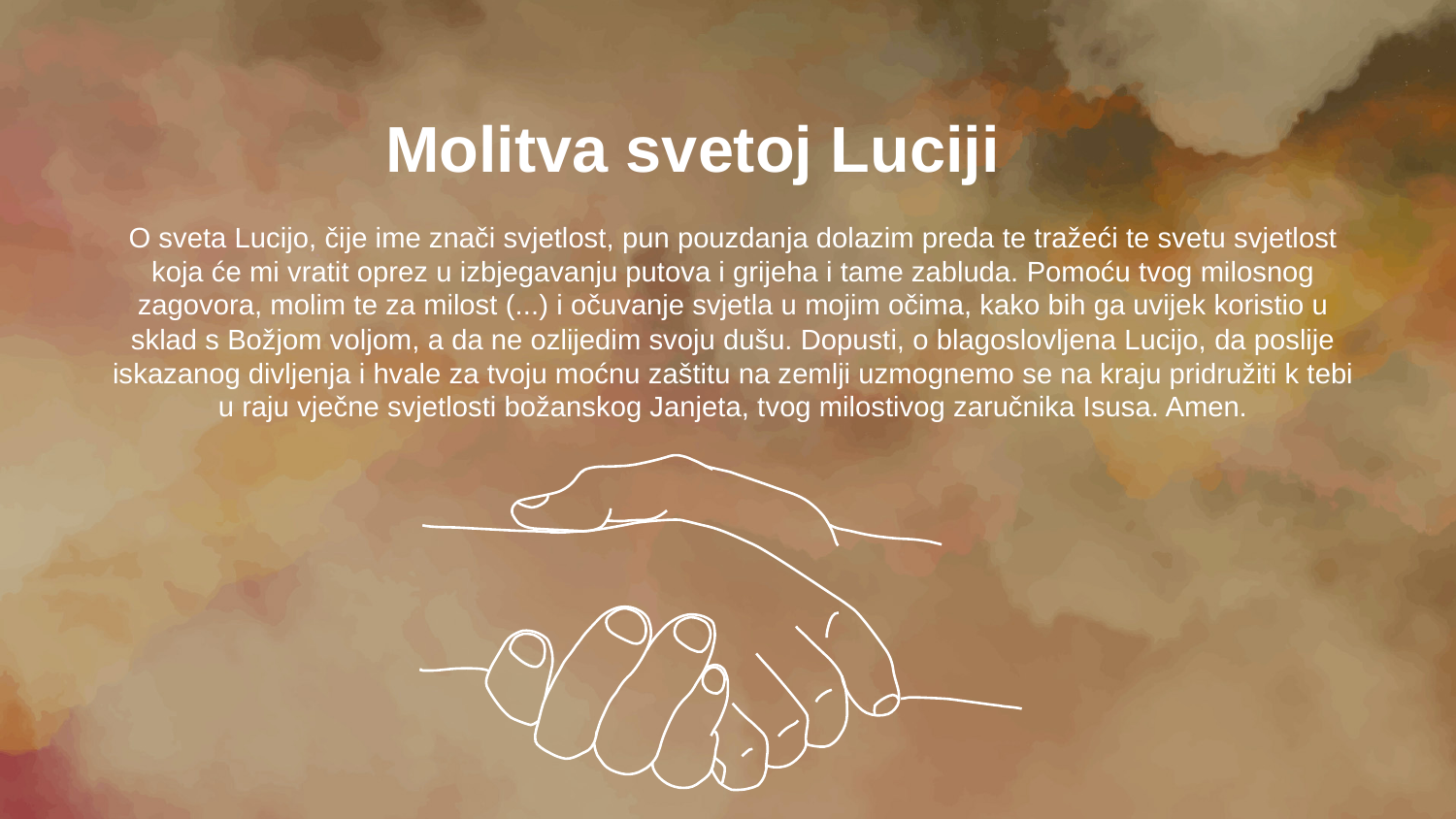

# Molitva svetoj Luciji
O sveta Lucijo, čije ime znači svjetlost, pun pouzdanja dolazim preda te tražeći te svetu svjetlost koja će mi vratit oprez u izbjegavanju putova i grijeha i tame zabluda. Pomoću tvog milosnog zagovora, molim te za milost (...) i očuvanje svjetla u mojim očima, kako bih ga uvijek koristio u sklad s Božjom voljom, a da ne ozlijedim svoju dušu. Dopusti, o blagoslovljena Lucijo, da poslije iskazanog divljenja i hvale za tvoju moćnu zaštitu na zemlji uzmognemo se na kraju pridružiti k tebi u raju vječne svjetlosti božanskog Janjeta, tvog milostivog zaručnika Isusa. Amen.